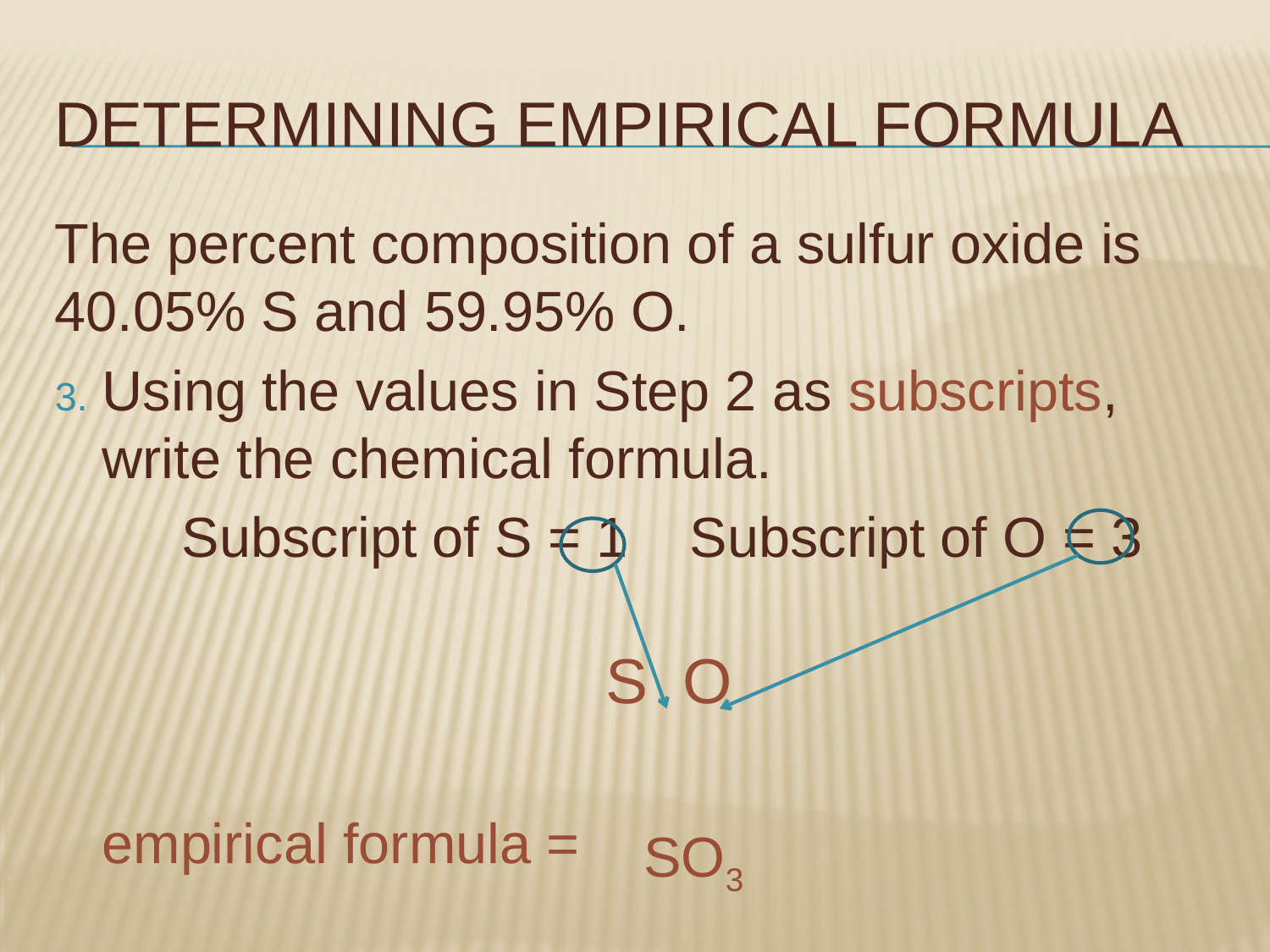

# Determining empirical formula
The percent composition of a sulfur oxide is 40.05% S and 59.95% O.
Using the values in Step 2 as subscripts, write the chemical formula.
Subscript of S = 1	Subscript of O = 3

S  O

empirical formula =

SO3